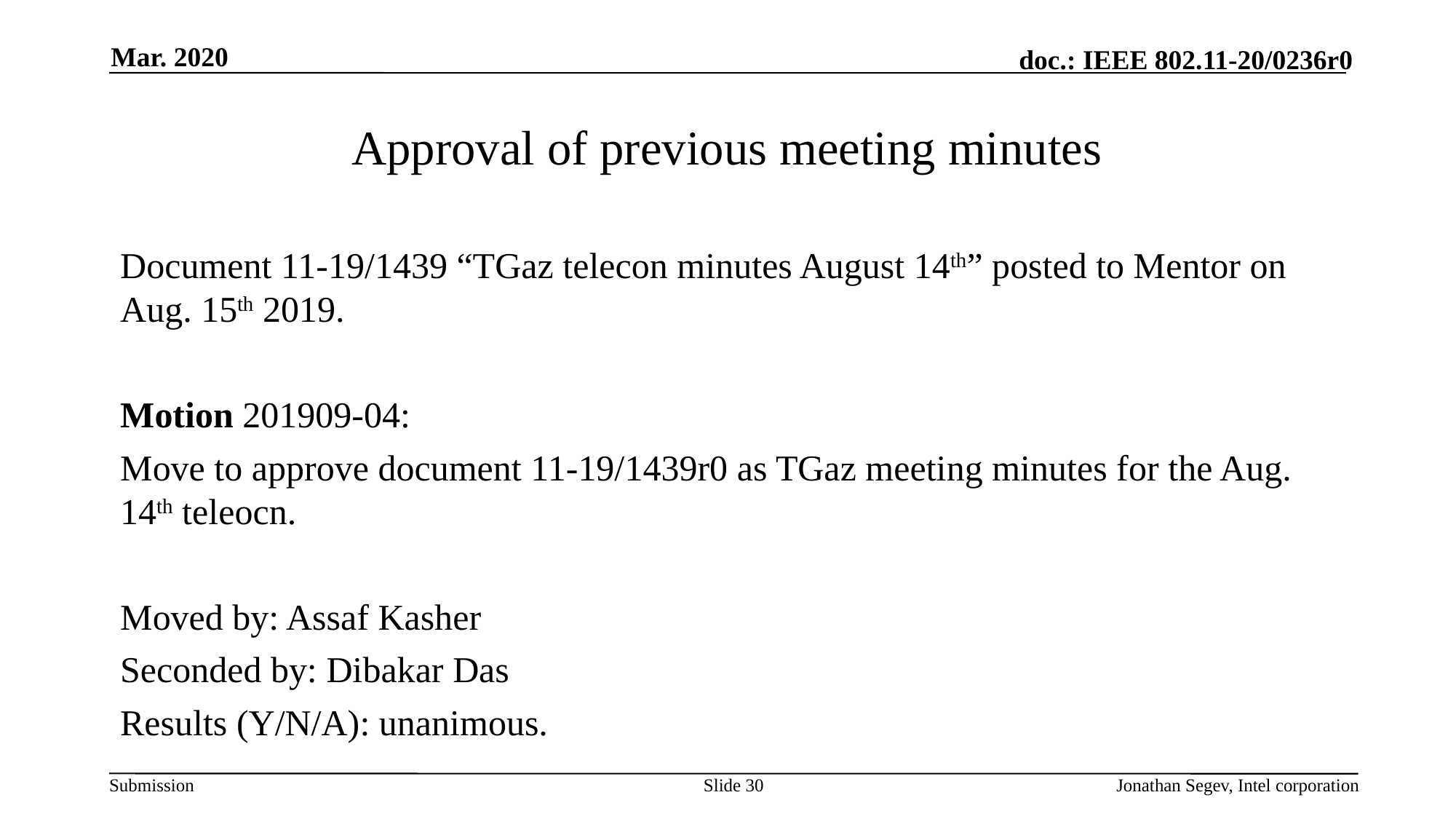

Mar. 2020
# Approval of previous meeting minutes
Document 11-19/1439 “TGaz telecon minutes August 14th” posted to Mentor on Aug. 15th 2019.

Motion 201909-04:
Move to approve document 11-19/1439r0 as TGaz meeting minutes for the Aug. 14th teleocn.

Moved by: Assaf Kasher
Seconded by: Dibakar Das
Results (Y/N/A): unanimous.

Slide 30
Jonathan Segev, Intel corporation